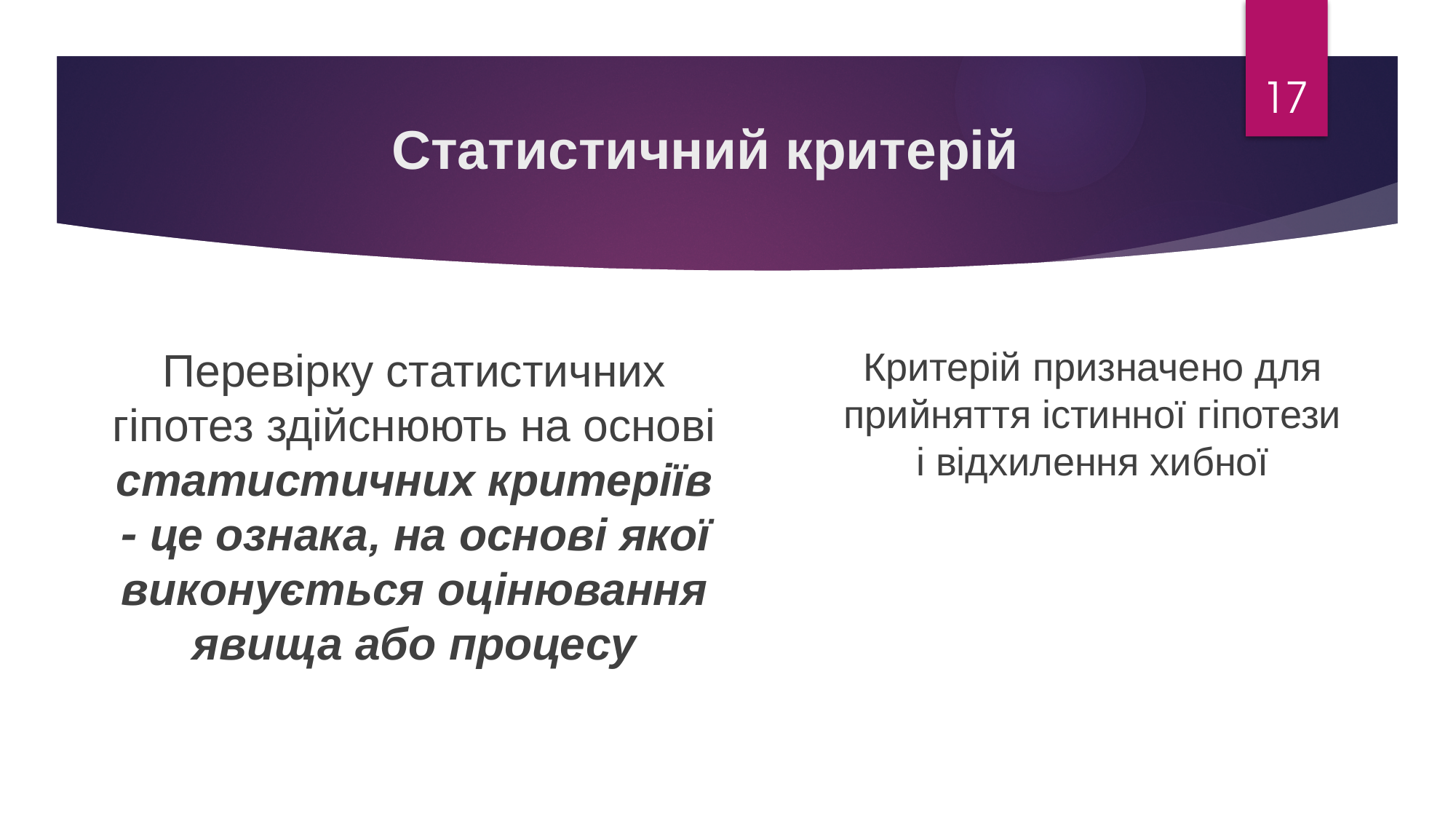

17
# Статистичний критерій
Перевірку статистичних гіпотез здійснюють на основі статистичних критеріїв - це ознака, на основі якої виконується оцінювання явища або процесу
Критерій призначено для прийняття істинної гіпотези і відхилення хибної